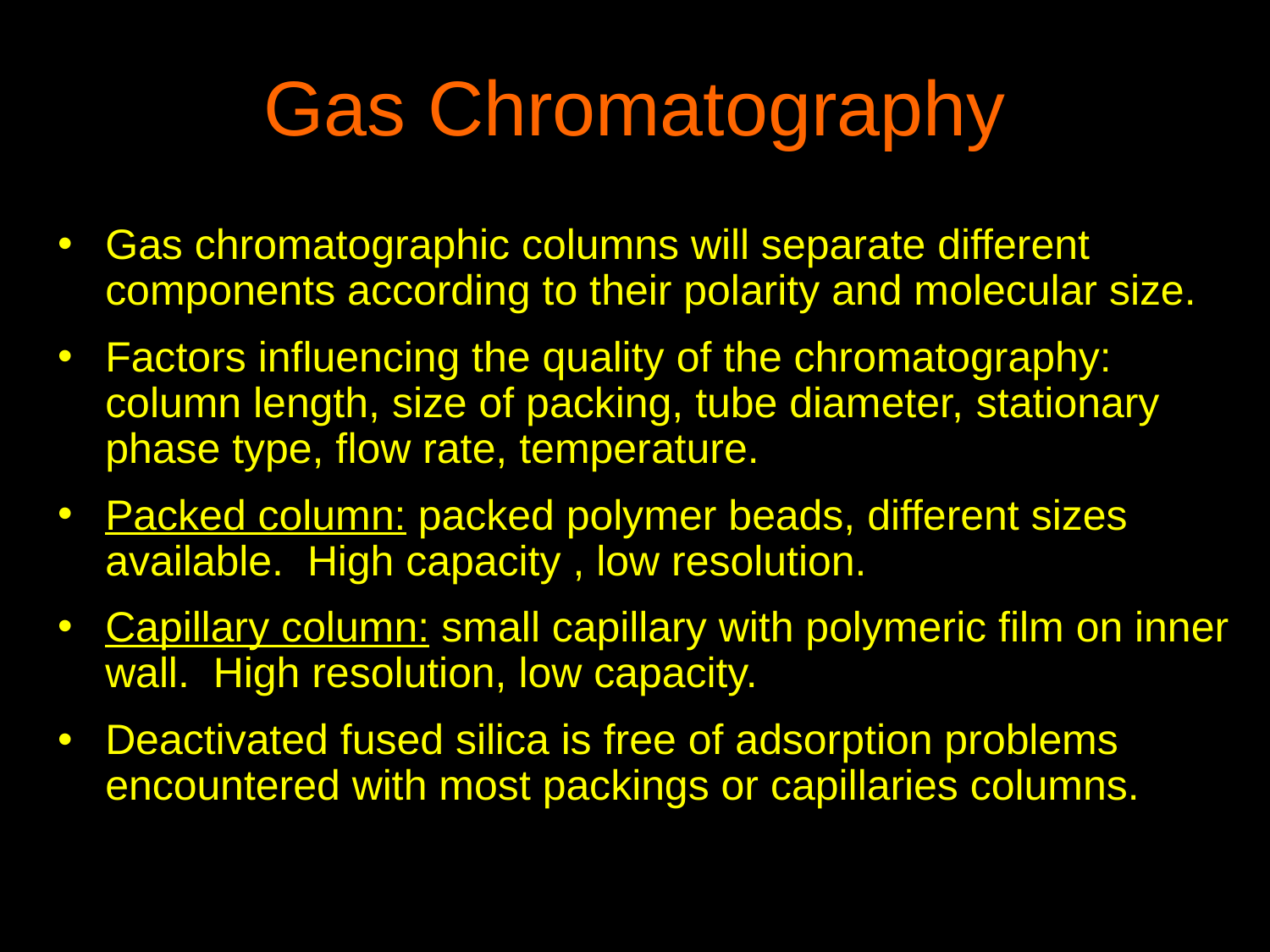

# Gas Chromatography
Gas chromatographic columns will separate different components according to their polarity and molecular size.
Factors influencing the quality of the chromatography: column length, size of packing, tube diameter, stationary phase type, flow rate, temperature.
Packed column: packed polymer beads, different sizes available.  High capacity , low resolution.
Capillary column: small capillary with polymeric film on inner wall.  High resolution, low capacity.
Deactivated fused silica is free of adsorption problems encountered with most packings or capillaries columns.